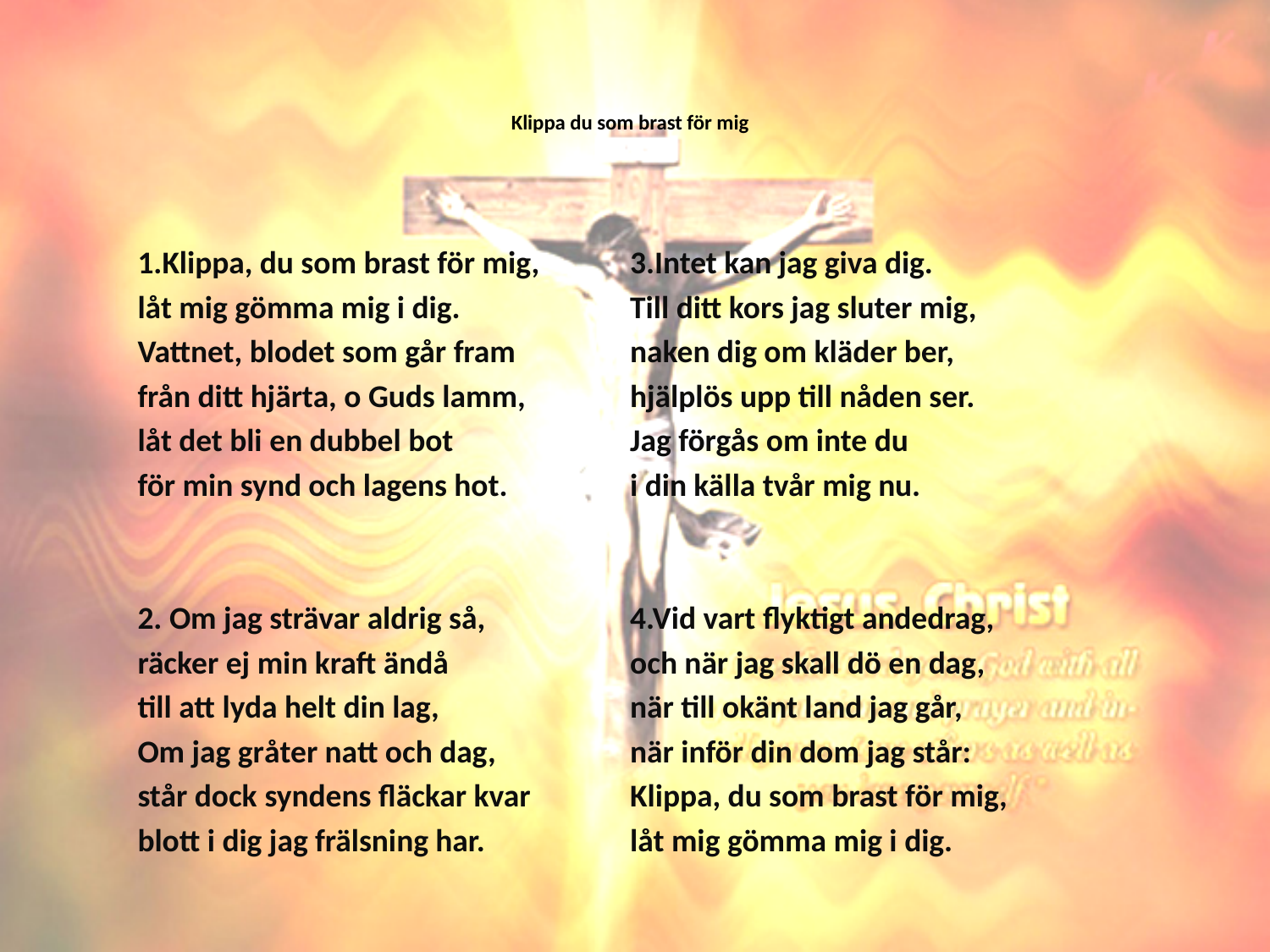

# Klippa du som brast för mig
1.Klippa, du som brast för mig,
låt mig gömma mig i dig.
Vattnet, blodet som går fram
från ditt hjärta, o Guds lamm,
låt det bli en dubbel bot
för min synd och lagens hot.

2. Om jag strävar aldrig så,
räcker ej min kraft ändå
till att lyda helt din lag,
Om jag gråter natt och dag,
står dock syndens fläckar kvar
blott i dig jag frälsning har.

3.Intet kan jag giva dig.
Till ditt kors jag sluter mig,
naken dig om kläder ber,
hjälplös upp till nåden ser.
Jag förgås om inte du
i din källa tvår mig nu.

4.Vid vart flyktigt andedrag,
och när jag skall dö en dag,
när till okänt land jag går,
när inför din dom jag står:
Klippa, du som brast för mig,
låt mig gömma mig i dig.